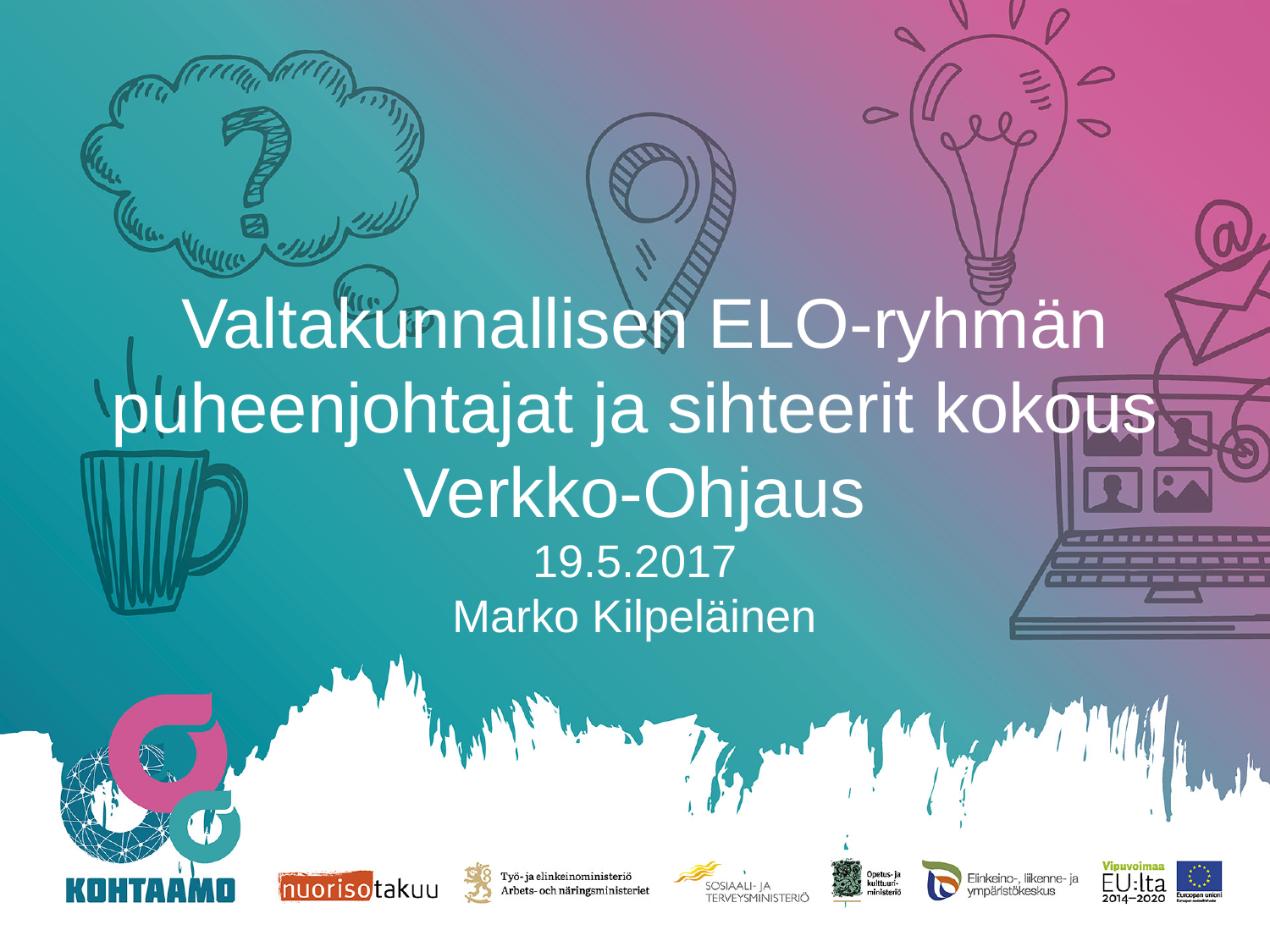

# Valtakunnallisen ELO-ryhmän puheenjohtajat ja sihteerit kokous Verkko-Ohjaus
19.5.2017
Marko Kilpeläinen